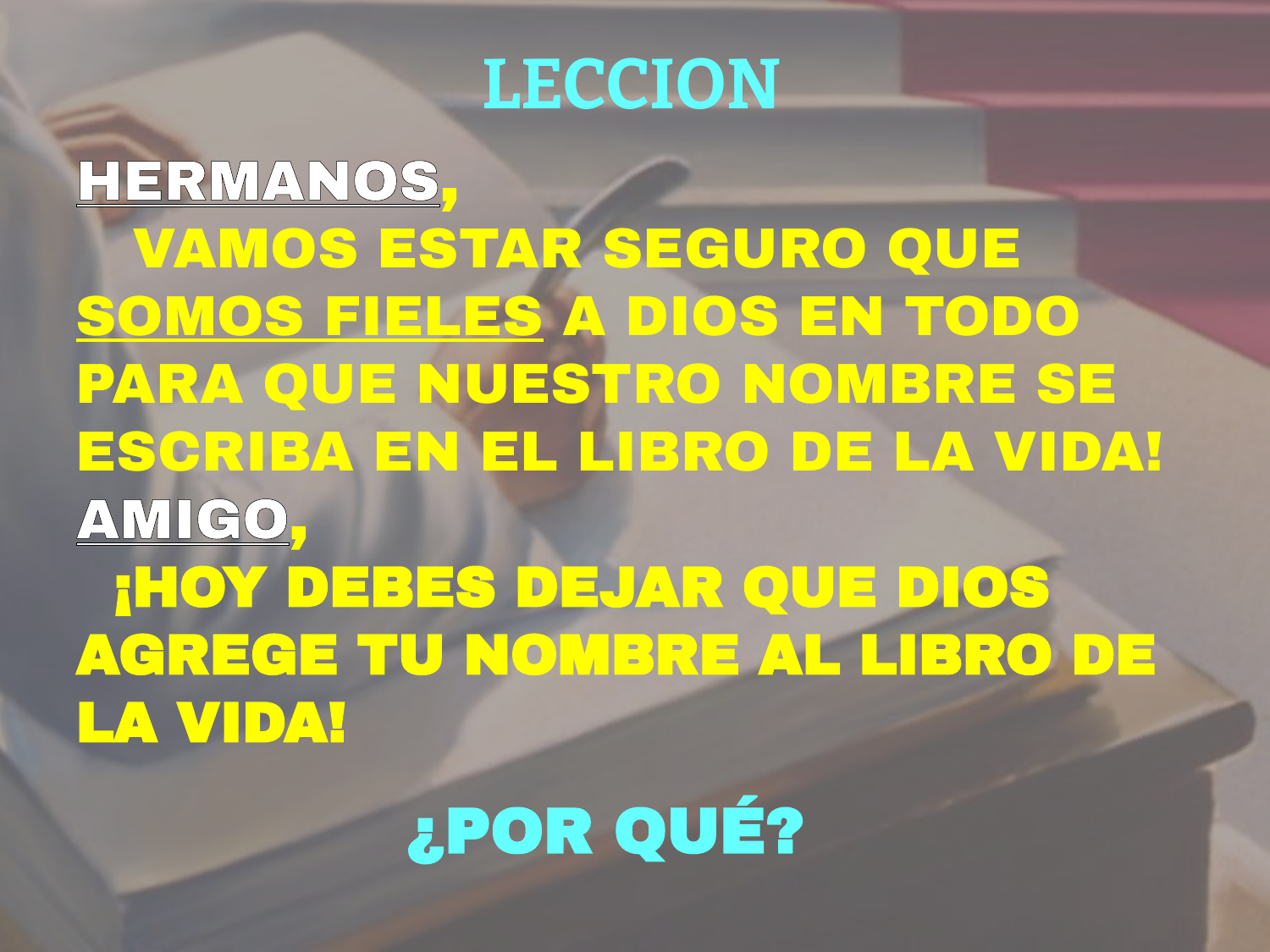

LECCION
HERMANOS,
   VAMOS ESTAR SEGURO QUE SOMOS FIELES A DIOS EN TODO PARA QUE NUESTRO NOMBRE SE ESCRIBA EN EL LIBRO DE LA VIDA!
AMIGO,
  ¡HOY DEBES DEJAR QUE DIOS AGREGE TU NOMBRE AL LIBRO DE LA VIDA!
¿POR QUÉ?